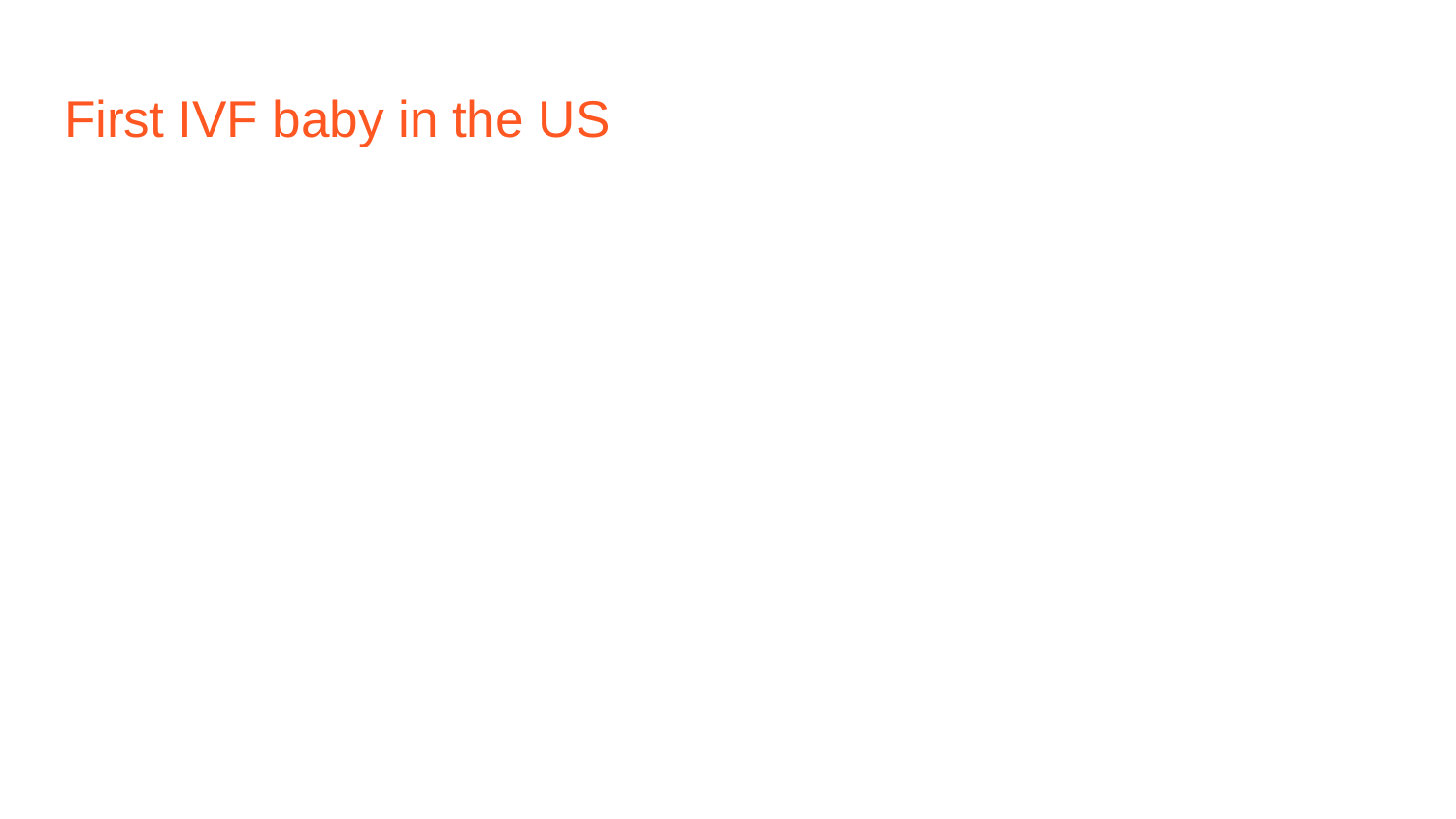

# First IVF baby in the US